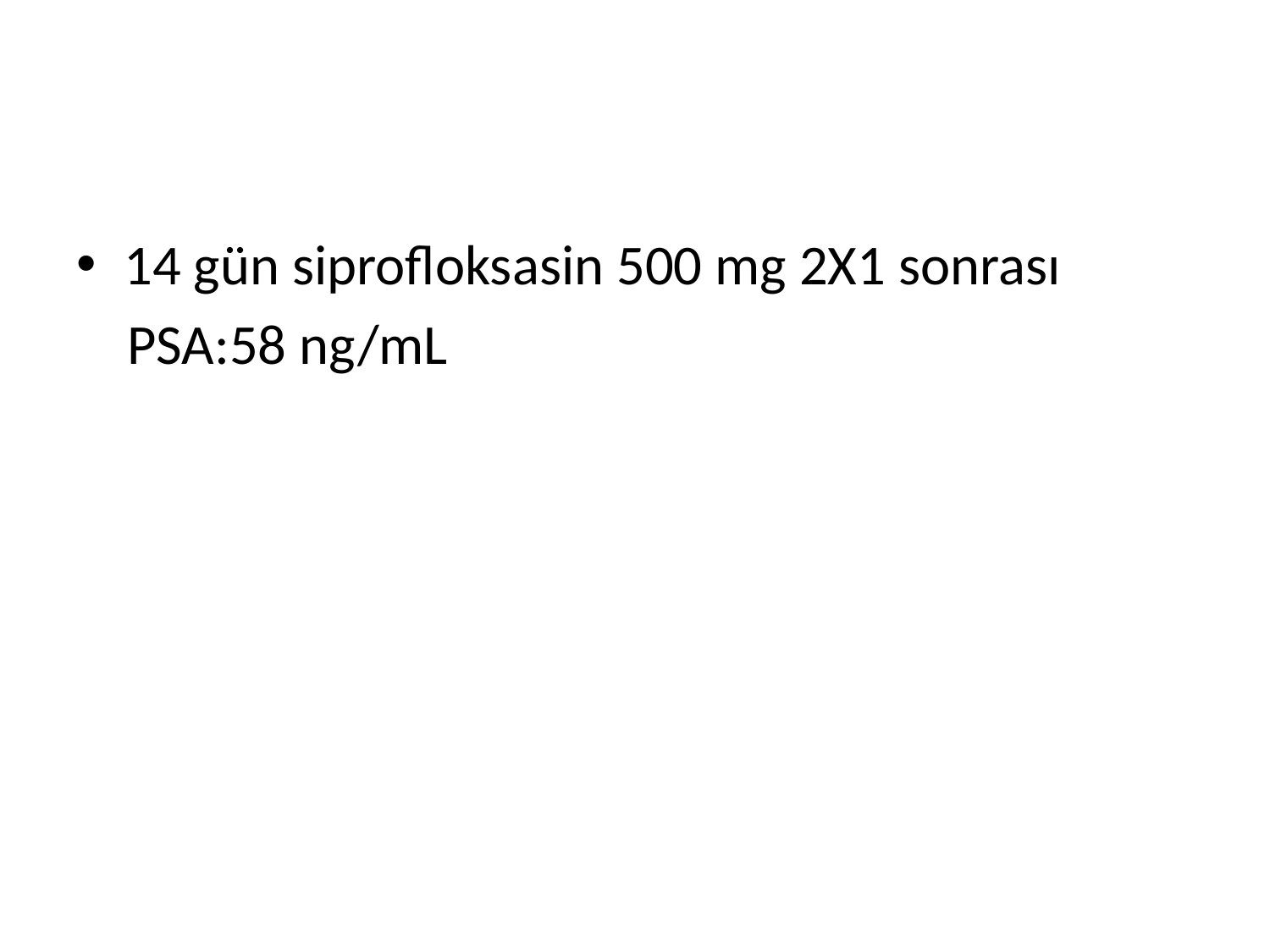

#
14 gün siprofloksasin 500 mg 2X1 sonrası
    PSA:58 ng/mL